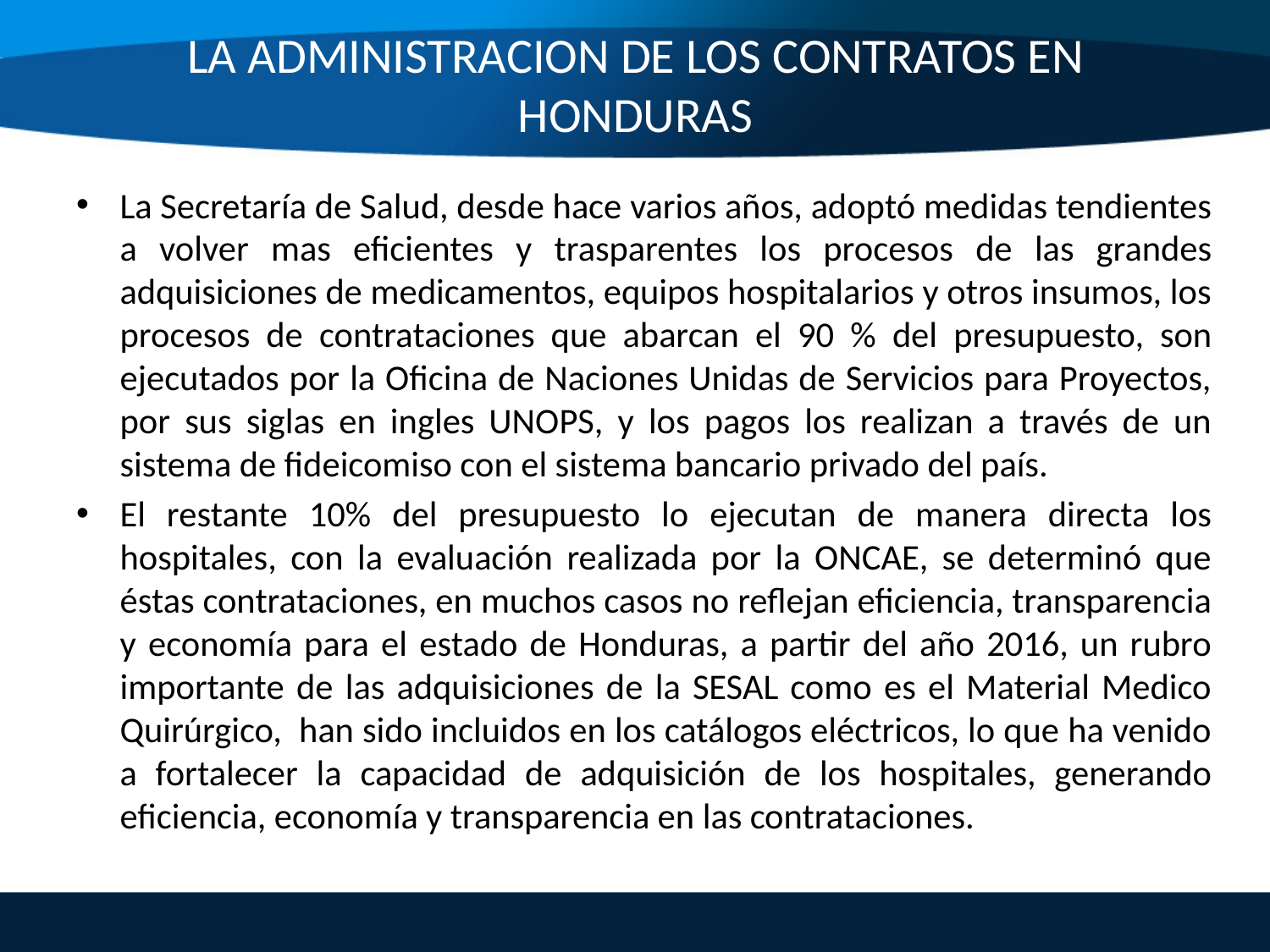

# LA ADMINISTRACION DE LOS CONTRATOS EN HONDURAS
La Secretaría de Salud, desde hace varios años, adoptó medidas tendientes a volver mas eficientes y trasparentes los procesos de las grandes adquisiciones de medicamentos, equipos hospitalarios y otros insumos, los procesos de contrataciones que abarcan el 90 % del presupuesto, son ejecutados por la Oficina de Naciones Unidas de Servicios para Proyectos, por sus siglas en ingles UNOPS, y los pagos los realizan a través de un sistema de fideicomiso con el sistema bancario privado del país.
El restante 10% del presupuesto lo ejecutan de manera directa los hospitales, con la evaluación realizada por la ONCAE, se determinó que éstas contrataciones, en muchos casos no reflejan eficiencia, transparencia y economía para el estado de Honduras, a partir del año 2016, un rubro importante de las adquisiciones de la SESAL como es el Material Medico Quirúrgico,  han sido incluidos en los catálogos eléctricos, lo que ha venido a fortalecer la capacidad de adquisición de los hospitales, generando eficiencia, economía y transparencia en las contrataciones.